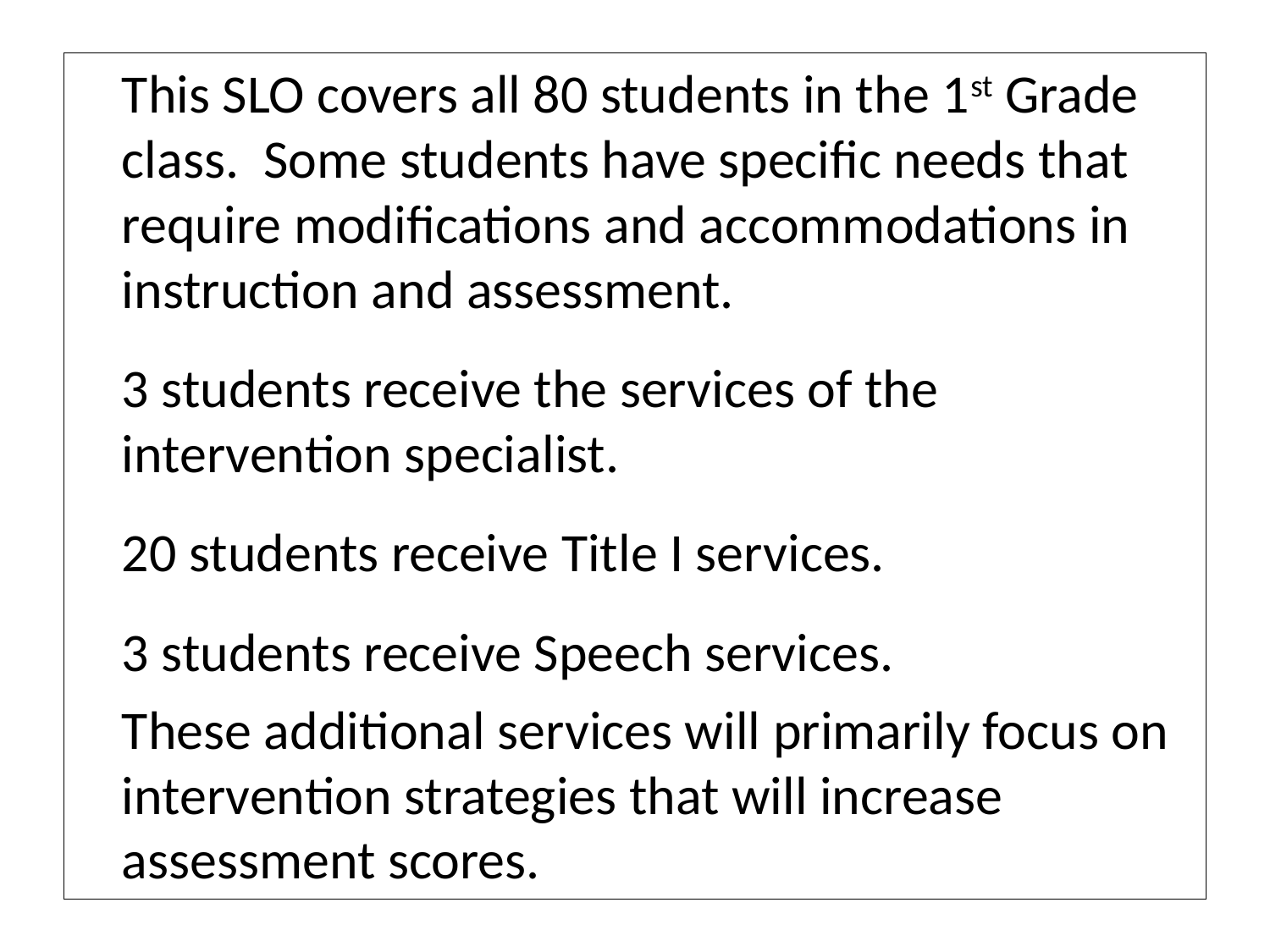

This SLO covers all 80 students in the 1st Grade class.  Some students have specific needs that require modifications and accommodations in instruction and assessment.

	3 students receive the services of the intervention specialist.

	20 students receive Title I services.

	3 students receive Speech services.

	These additional services will primarily focus on intervention strategies that will increase assessment scores.